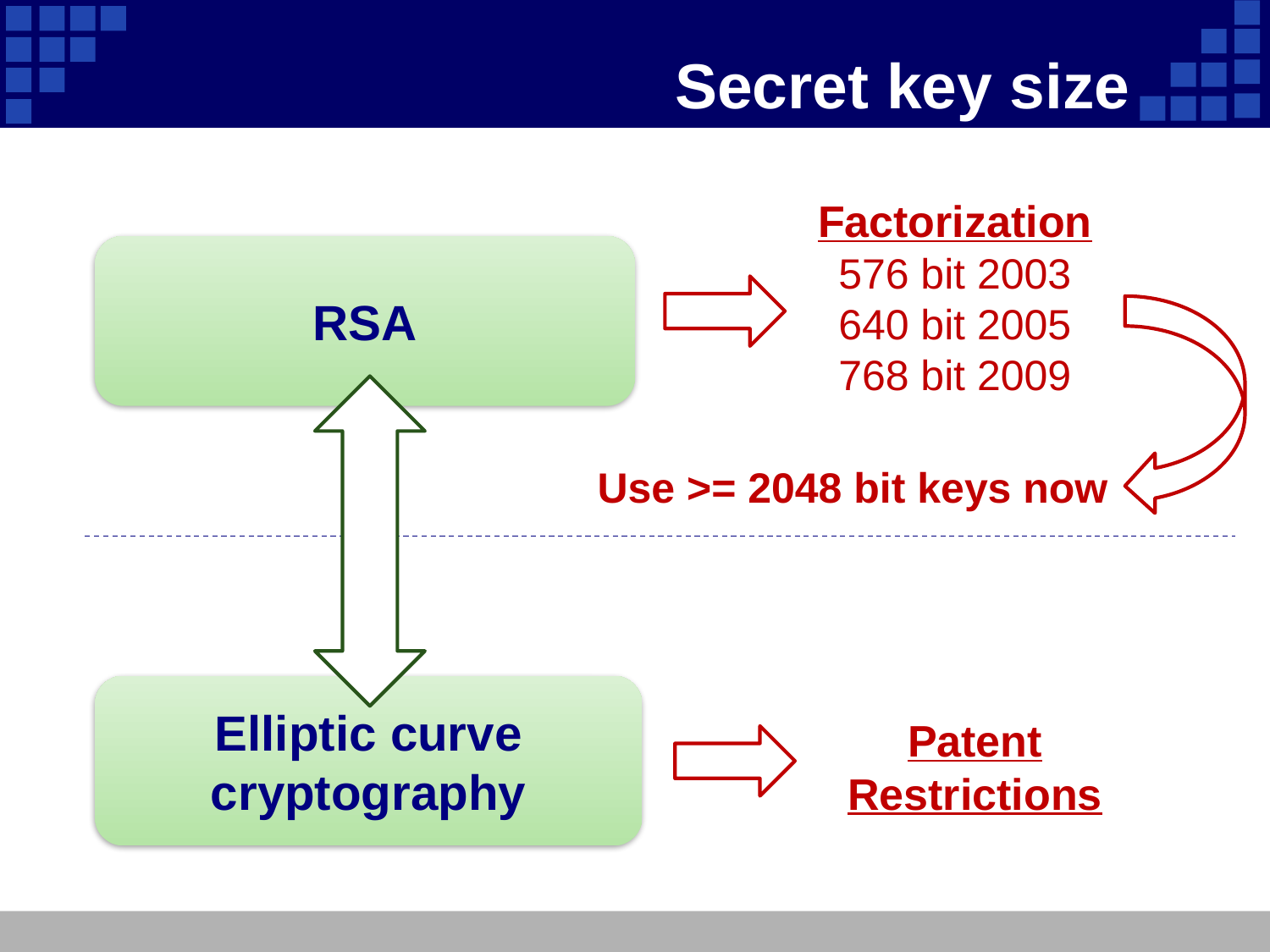

# Secret key size
Factorization
576 bit 2003
640 bit 2005
768 bit 2009
RSA

Use >= 2048 bit keys now
Patent Restrictions
Elliptic curve cryptography